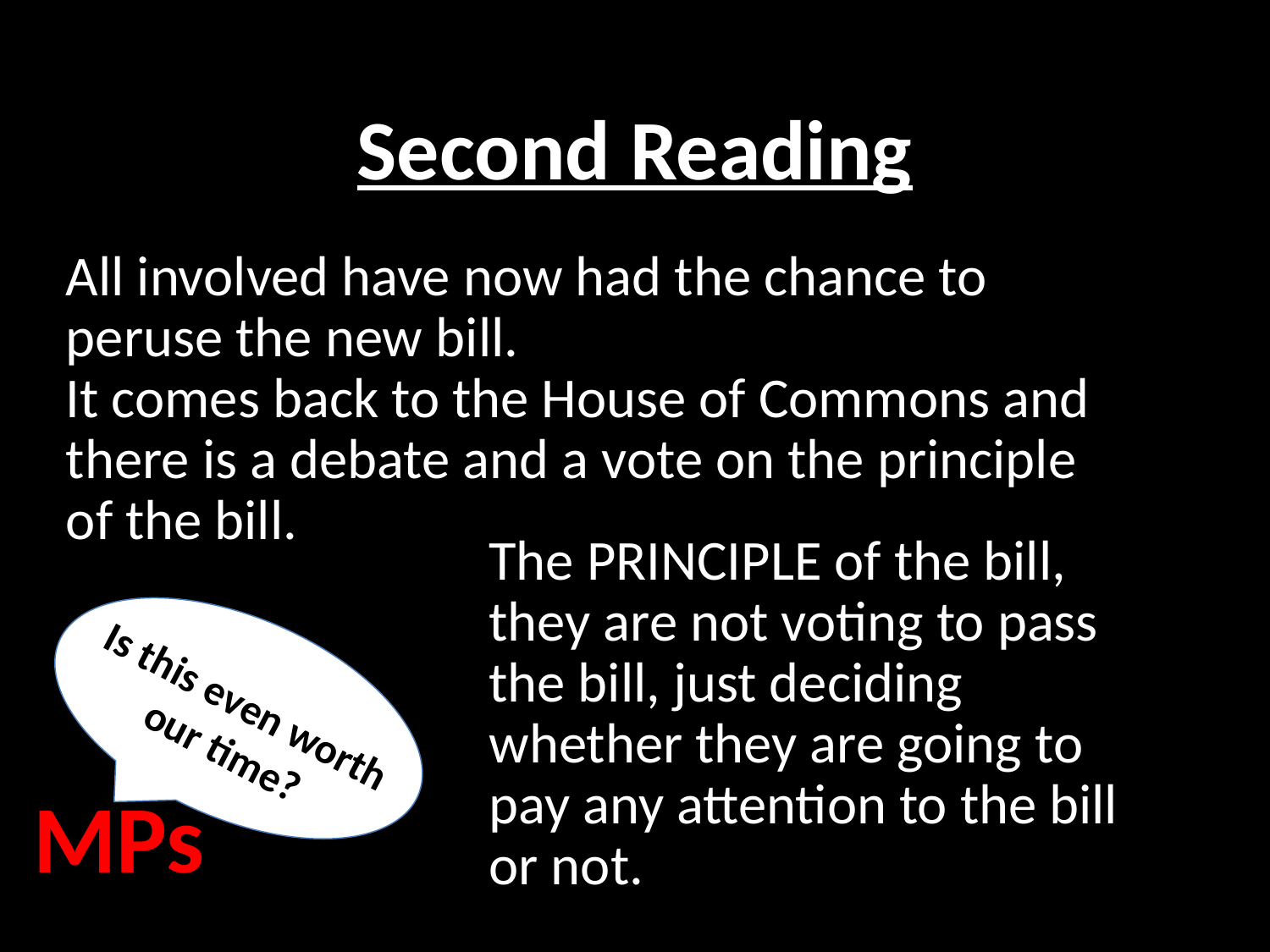

Second Reading
All involved have now had the chance to peruse the new bill.
It comes back to the House of Commons and there is a debate and a vote on the principle of the bill.
The PRINCIPLE of the bill, they are not voting to pass the bill, just deciding whether they are going to pay any attention to the bill or not.

Is this even worth our time?
MPs